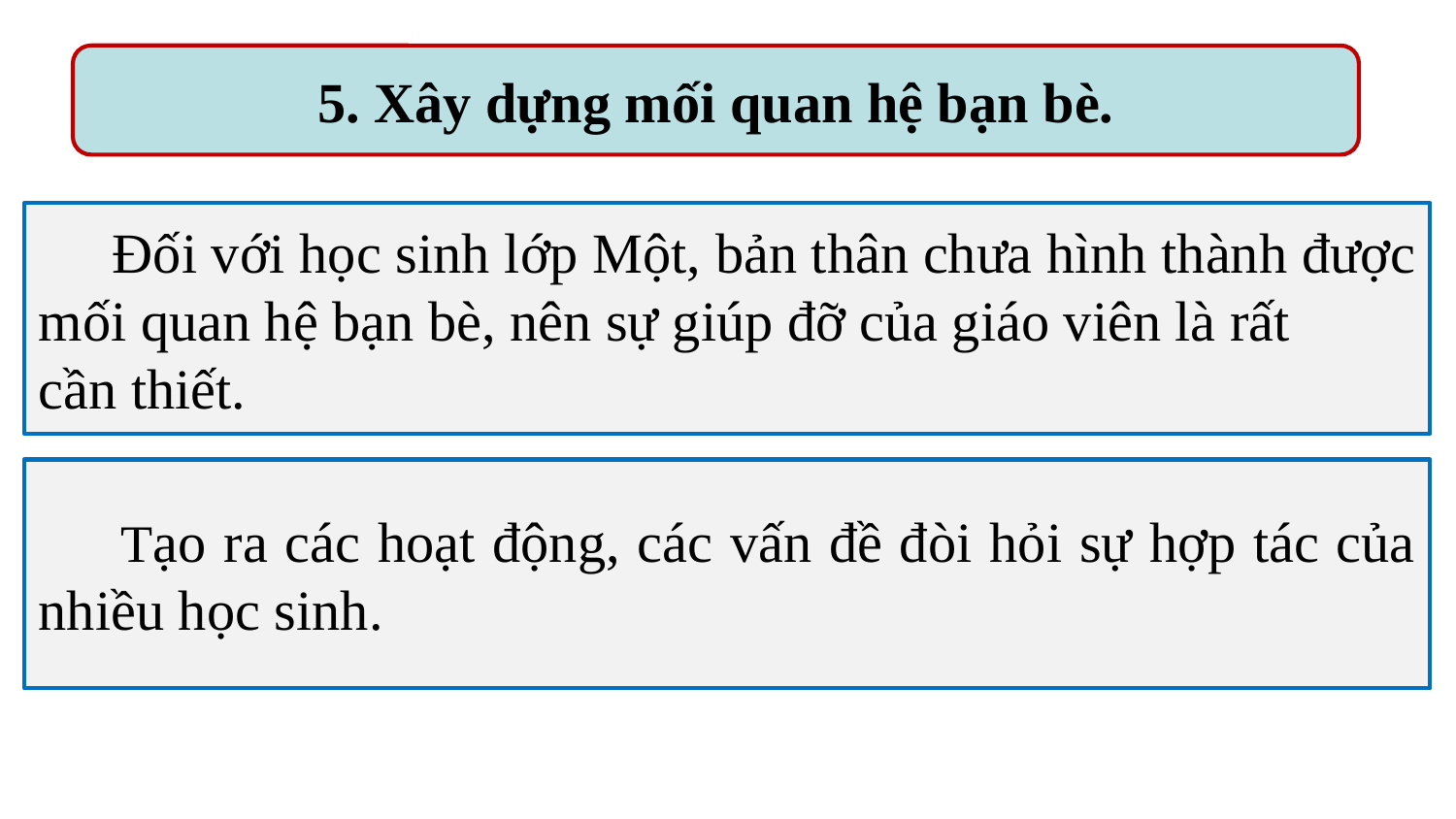

5. Xây dựng mối quan hệ bạn bè.
      Đối với học sinh lớp Một, bản thân chưa hình thành được mối quan hệ bạn bè, nên sự giúp đỡ của giáo viên là rất
cần thiết.
     Tạo ra các hoạt động, các vấn đề đòi hỏi sự hợp tác của nhiều học sinh.